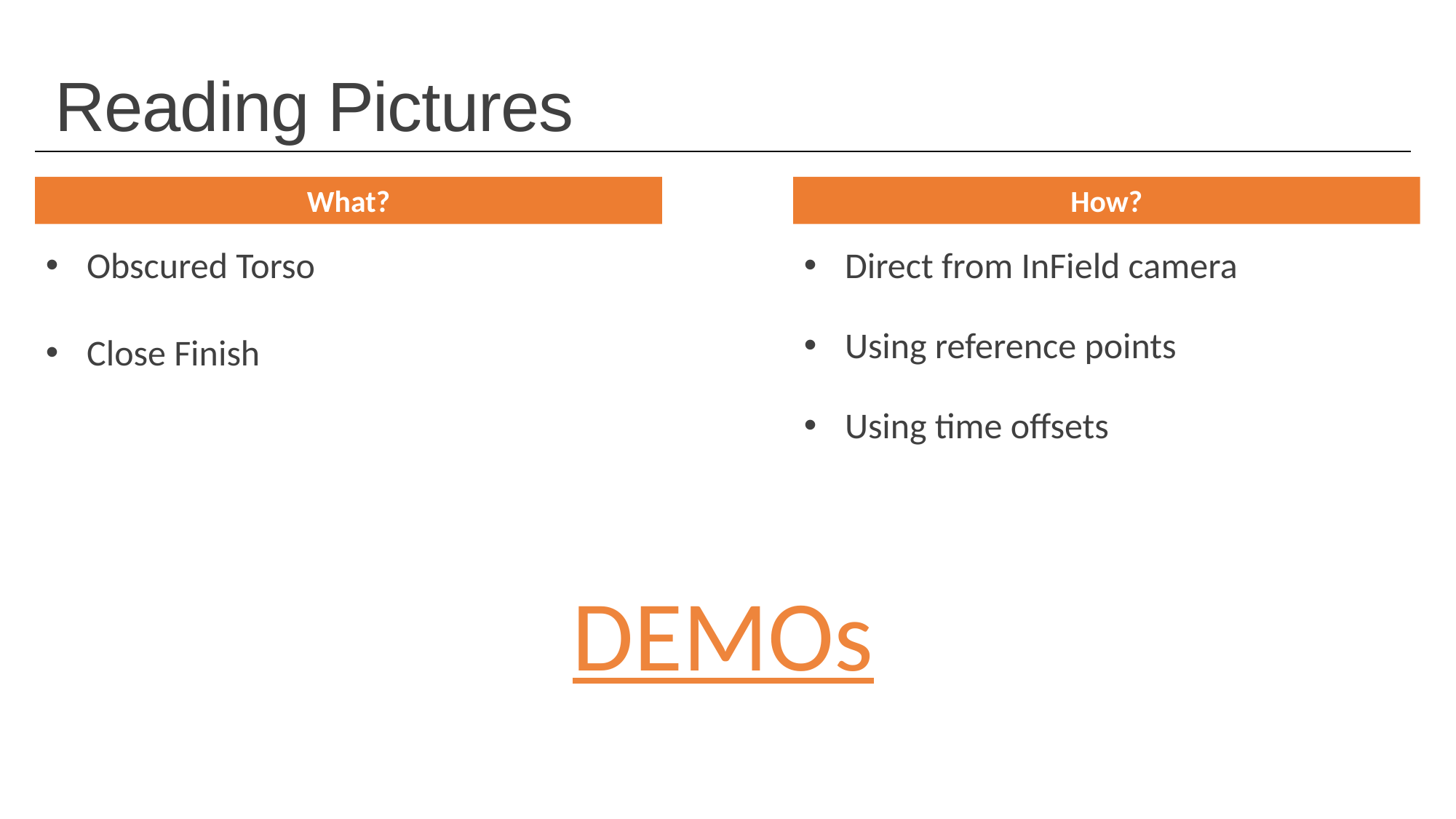

Reading Pictures
What?
How?
Obscured Torso
Close Finish
Direct from InField camera
Using reference points
Using time offsets
DEMOs